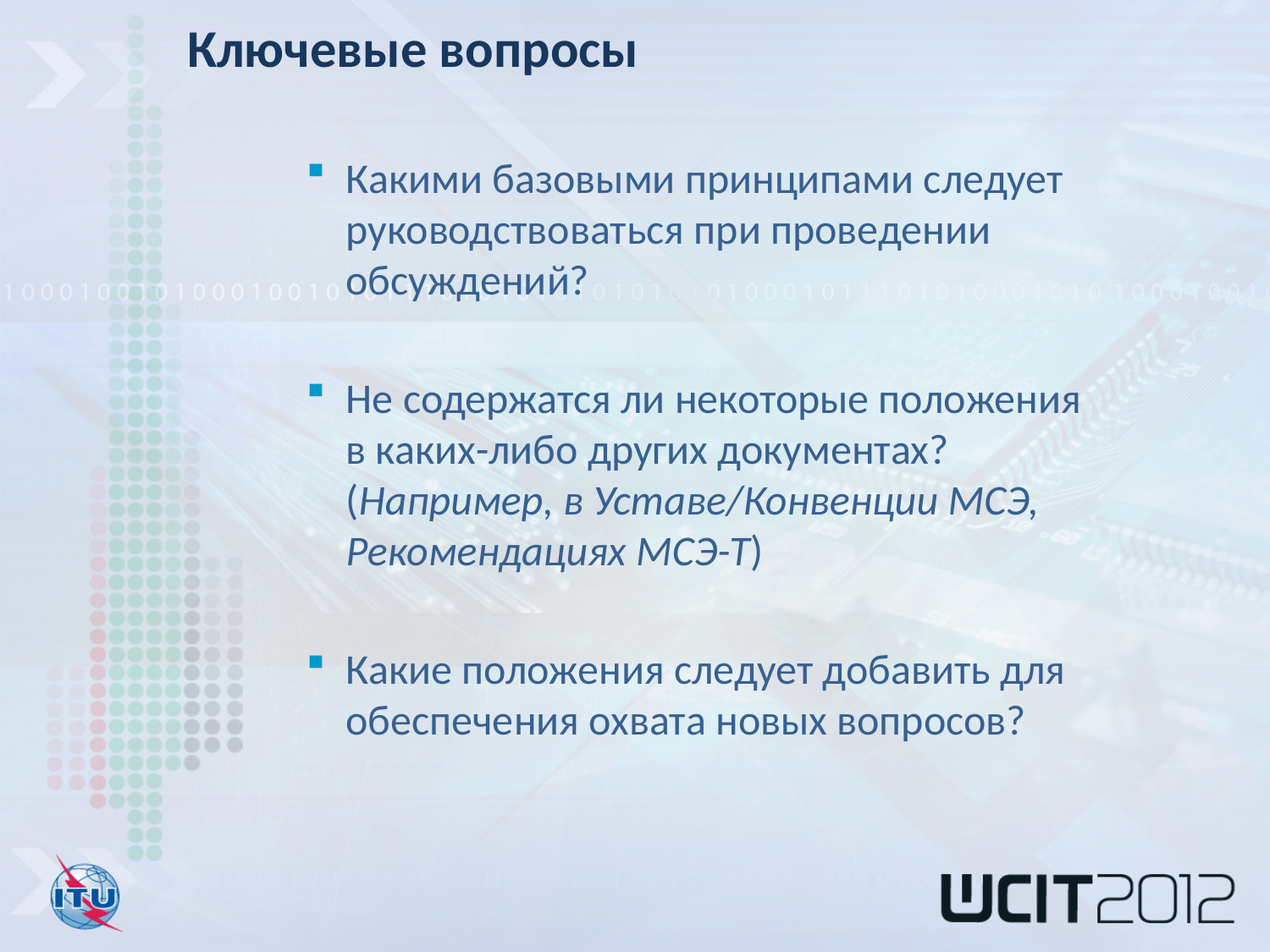

Ключевые вопросы
Какими базовыми принципами следует руководствоваться при проведении обсуждений?

Не содержатся ли некоторые положения
в каких-либо других документах? (Например, в Уставе/Конвенции МСЭ, Рекомендациях МСЭ-Т)

Какие положения следует добавить для обеспечения охвата новых вопросов?